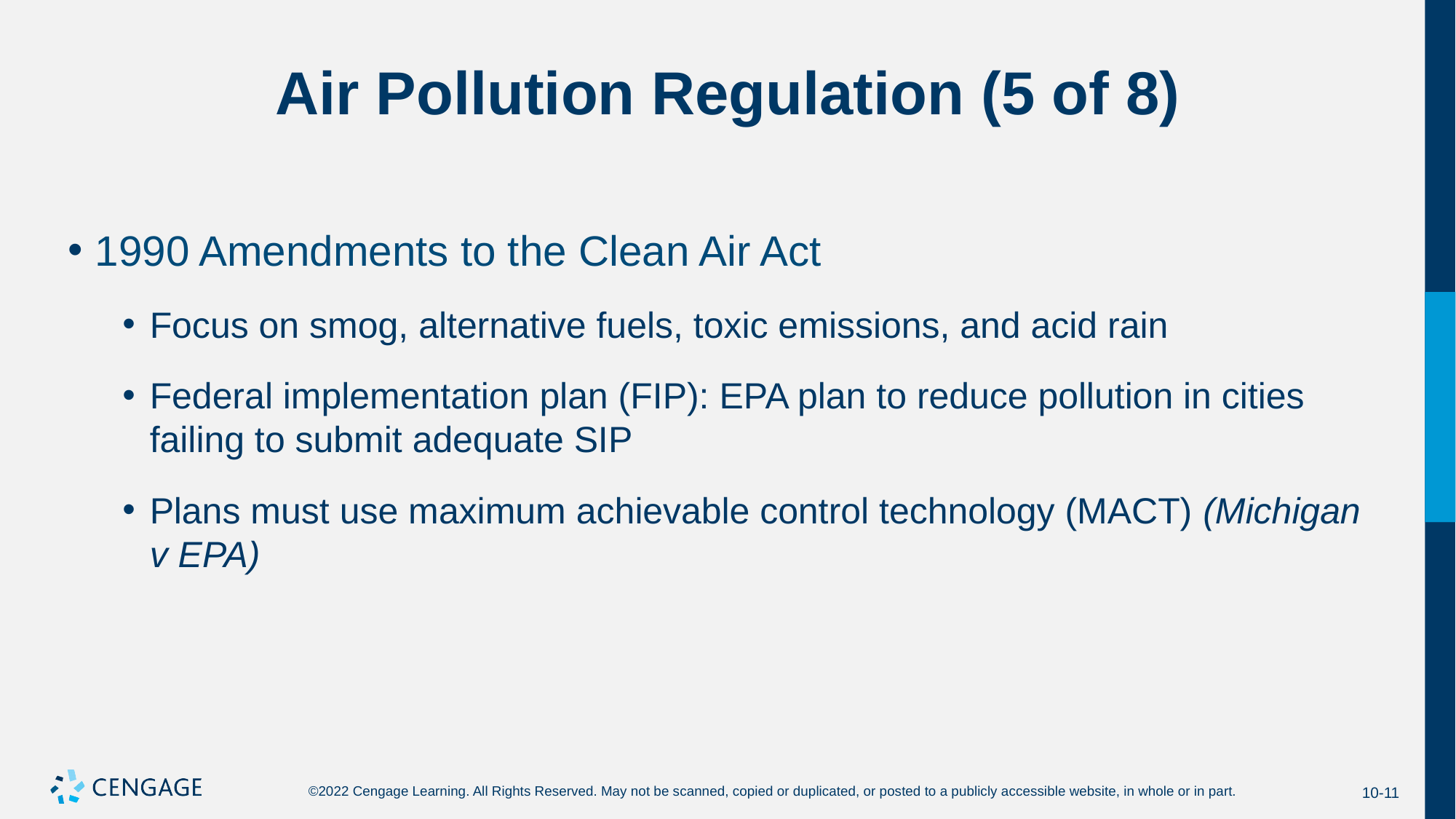

# Air Pollution Regulation (5 of 8)
1990 Amendments to the Clean Air Act
Focus on smog, alternative fuels, toxic emissions, and acid rain
Federal implementation plan (FIP): EPA plan to reduce pollution in cities failing to submit adequate SIP
Plans must use maximum achievable control technology (MACT) (Michigan v EPA)